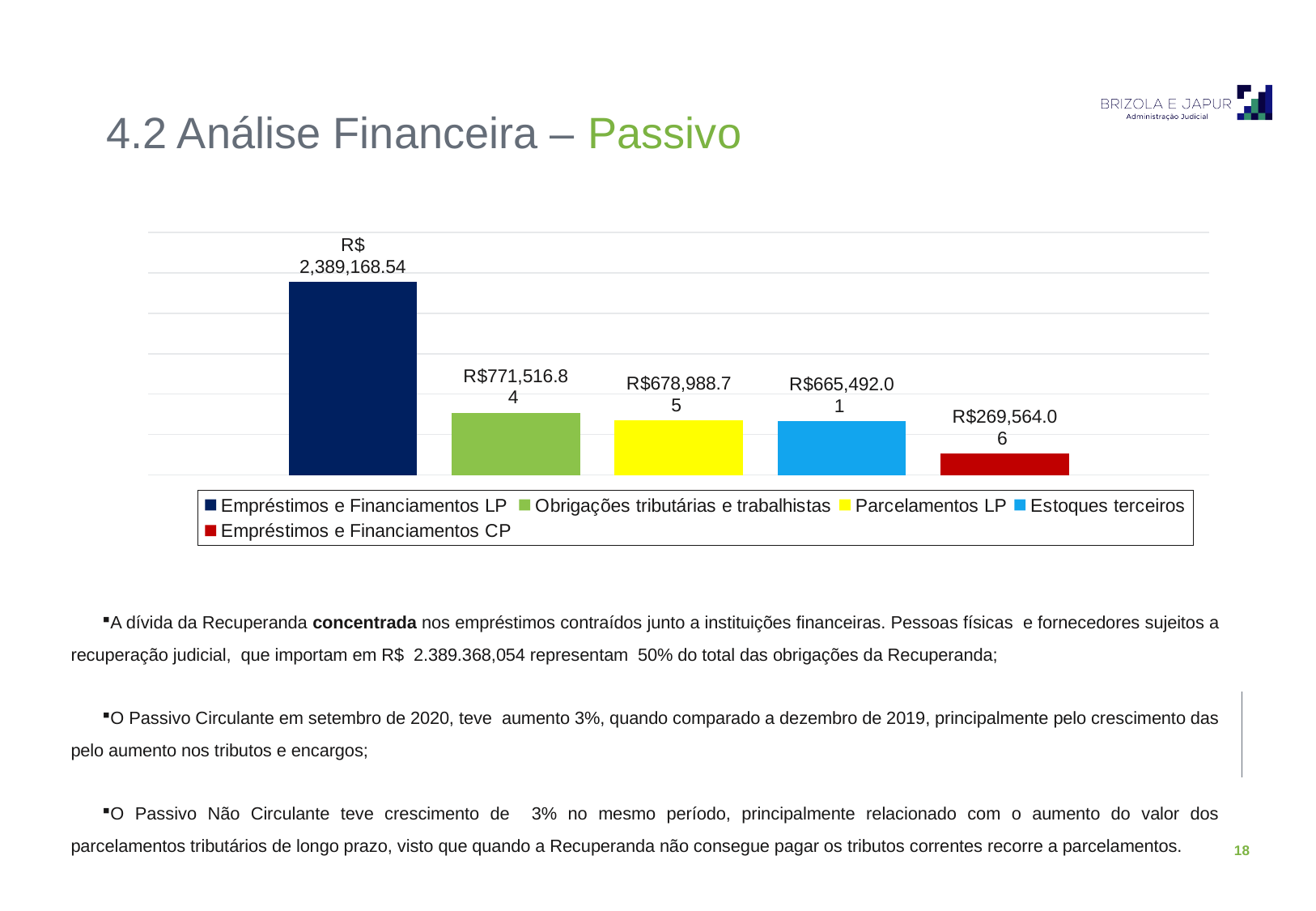

4.2 Análise Financeira – Passivo

### Chart

| Category | Empréstimos e Financiamentos LP | Obrigações tributárias e trabalhistas | Parcelamentos LP | Estoques terceiros | Empréstimos e Financiamentos CP |
|---|---|---|---|---|---|
A dívida da Recuperanda concentrada nos empréstimos contraídos junto a instituições financeiras. Pessoas físicas  e fornecedores sujeitos a recuperação judicial,  que importam em R$  2.389.368,054 representam  50% do total das obrigações da Recuperanda;

O Passivo Circulante em setembro de 2020, teve  aumento 3%, quando comparado a dezembro de 2019, principalmente pelo crescimento das pelo aumento nos tributos e encargos;

O Passivo Não Circulante teve crescimento de  3% no mesmo período, principalmente relacionado com o aumento do valor dos parcelamentos tributários de longo prazo, visto que quando a Recuperanda não consegue pagar os tributos correntes recorre a parcelamentos.